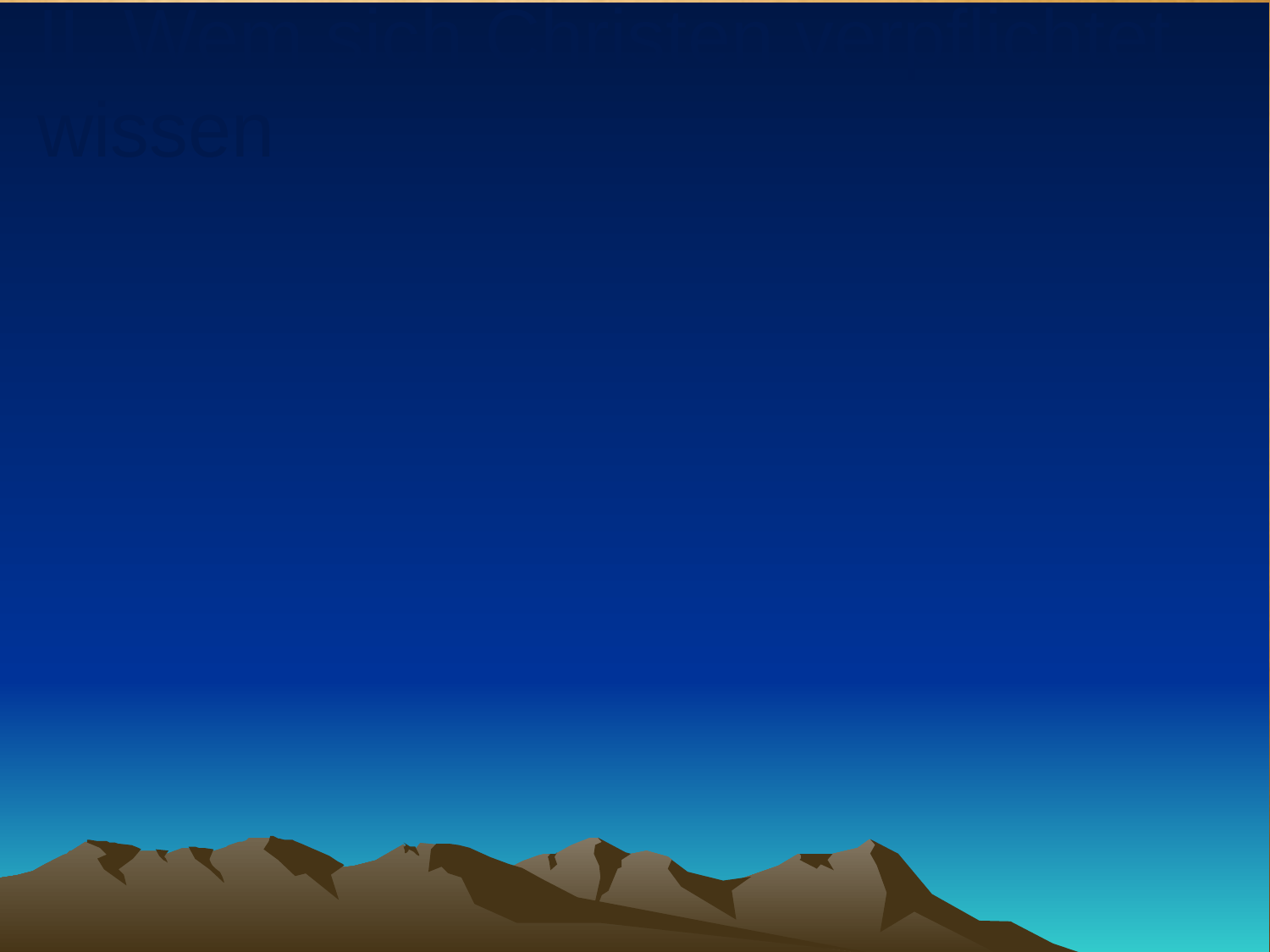

# II. Wem sich Christen verpflichtet wissen